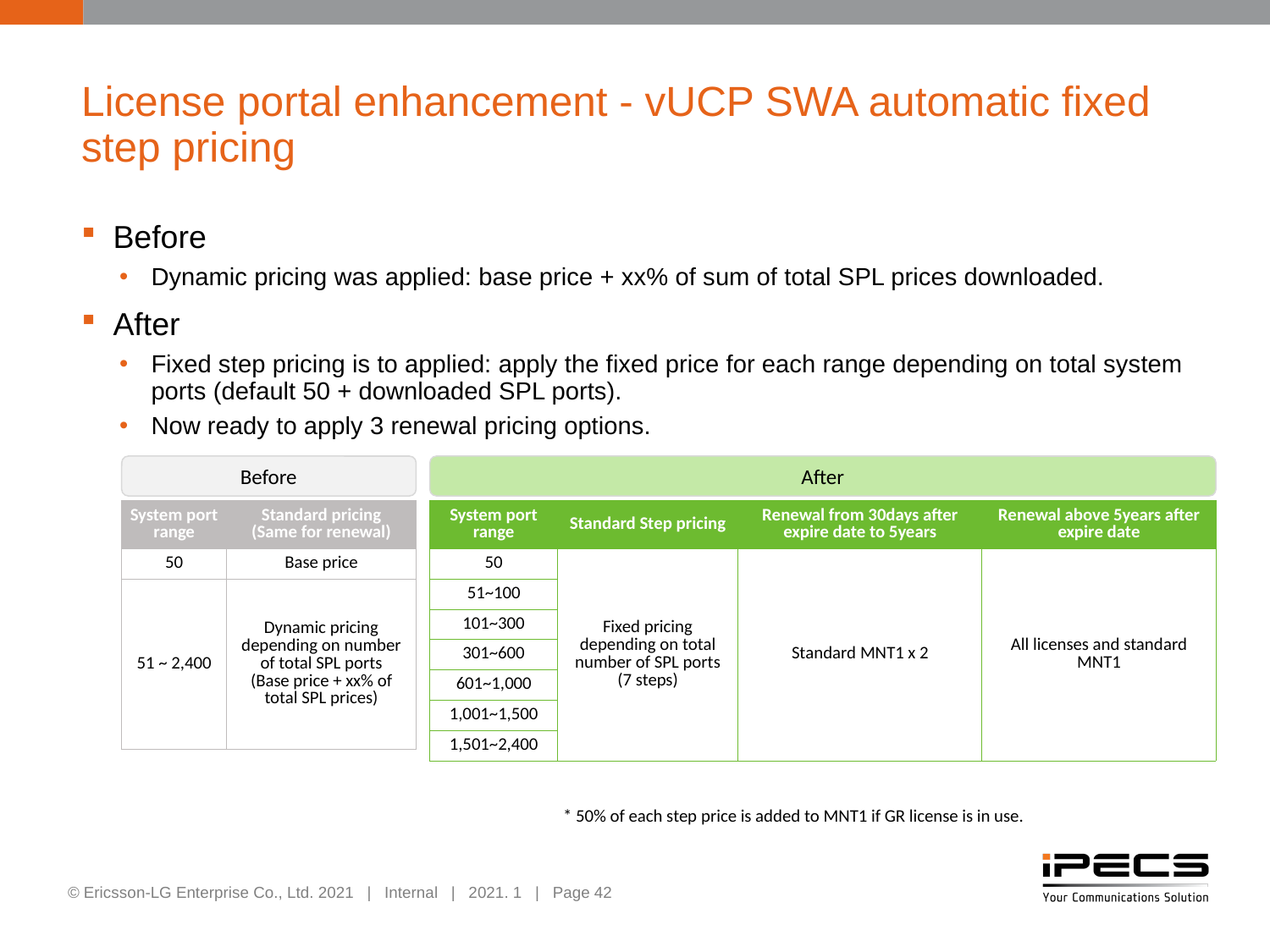

# License portal enhancement - vUCP SWA automatic fixed step pricing
Before
Dynamic pricing was applied: base price + xx% of sum of total SPL prices downloaded.
After
Fixed step pricing is to applied: apply the fixed price for each range depending on total system ports (default 50 + downloaded SPL ports).
Now ready to apply 3 renewal pricing options.
Before
After
| System port range | Standard pricing (Same for renewal) |
| --- | --- |
| 50 | Base price |
| 51 ~ 2,400 | Dynamic pricing depending on number of total SPL ports (Base price + xx% of total SPL prices) |
| System port range | Standard Step pricing | Renewal from 30days after expire date to 5years | Renewal above 5years after expire date |
| --- | --- | --- | --- |
| 50 | Fixed pricing depending on total number of SPL ports (7 steps) | Standard MNT1 x 2 | All licenses and standard MNT1 |
| 51~100 |  |  |  |
| 101~300 |  |  |  |
| 301~600 |  |  |  |
| 601~1,000 |  |  |  |
| 1,001~1,500 |  |  |  |
| 1,501~2,400 |  |  |  |
* 50% of each step price is added to MNT1 if GR license is in use.